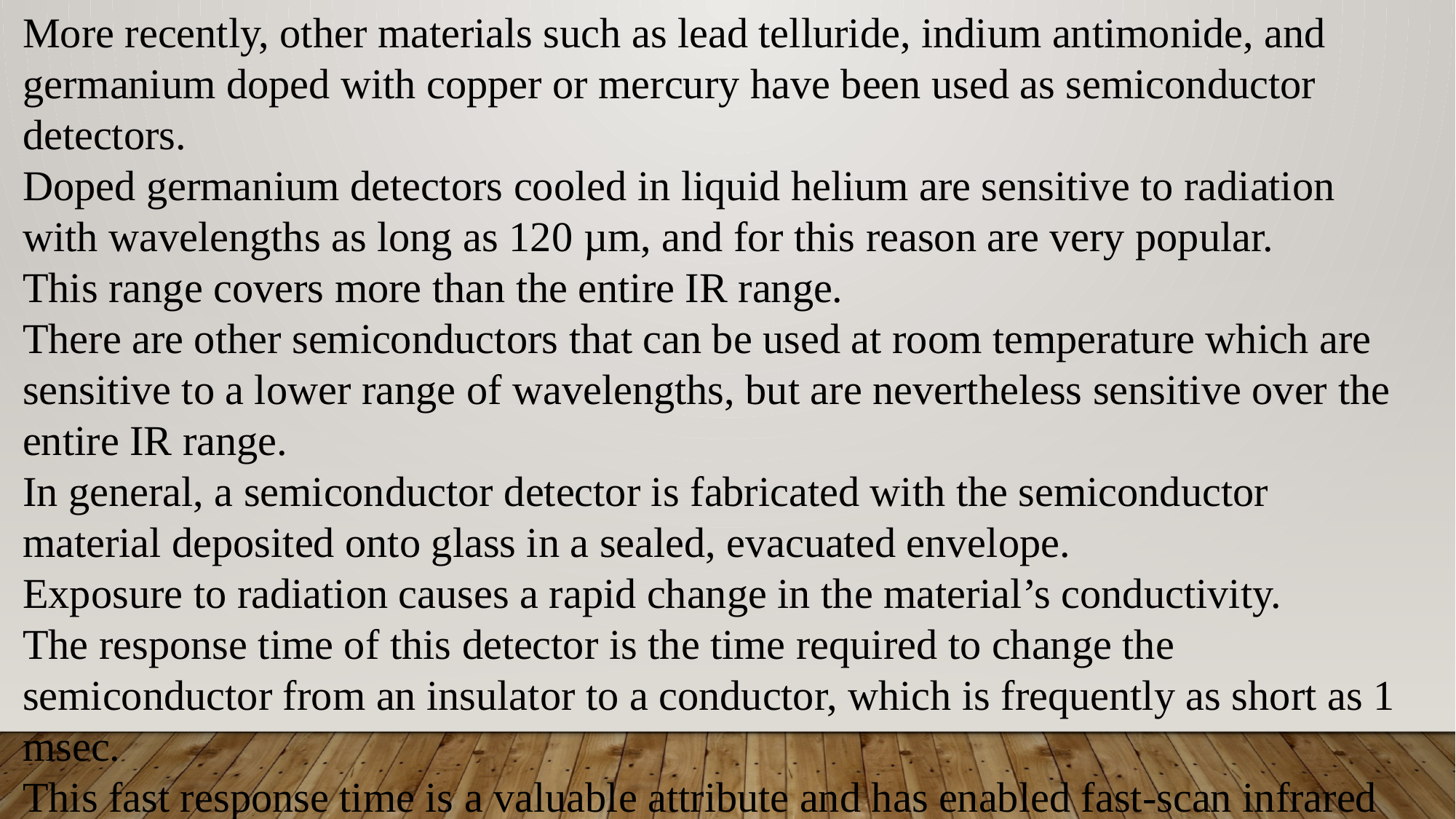

More recently, other materials such as lead telluride, indium antimonide, and germanium doped with copper or mercury have been used as semiconductor detectors.
Doped germanium detectors cooled in liquid helium are sensitive to radiation with wavelengths as long as 120 µm, and for this reason are very popular.
This range covers more than the entire IR range.
There are other semiconductors that can be used at room temperature which are sensitive to a lower range of wavelengths, but are nevertheless sensitive over the entire IR range.
In general, a semiconductor detector is fabricated with the semiconductor material deposited onto glass in a sealed, evacuated envelope.
Exposure to radiation causes a rapid change in the material’s conductivity.
The response time of this detector is the time required to change the semiconductor from an insulator to a conductor, which is frequently as short as 1 msec.
This fast response time is a valuable attribute and has enabled fast-scan infrared to become reality.